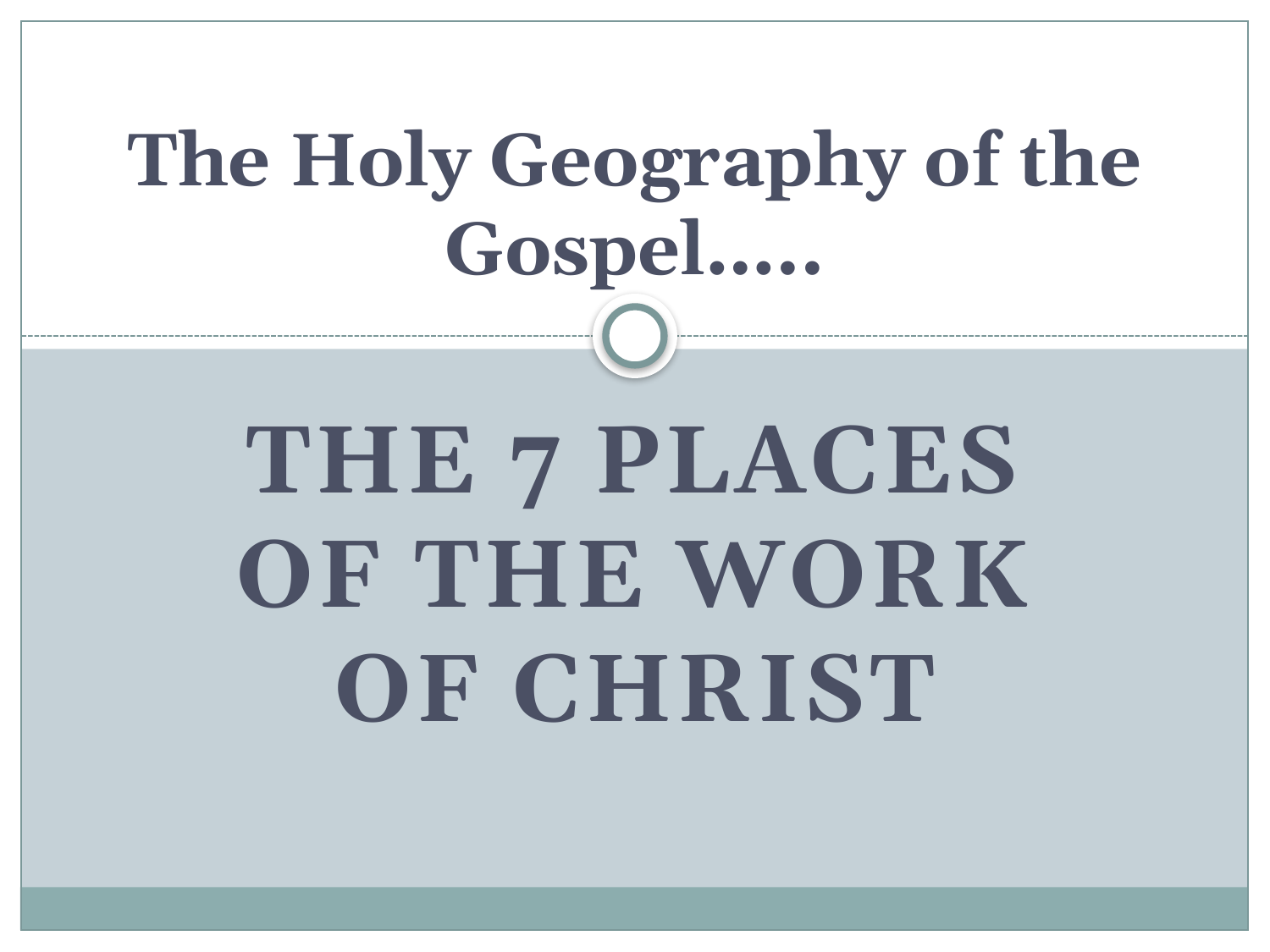

# The Holy Geography of the Gospel…..
The 7 places of the work of christ